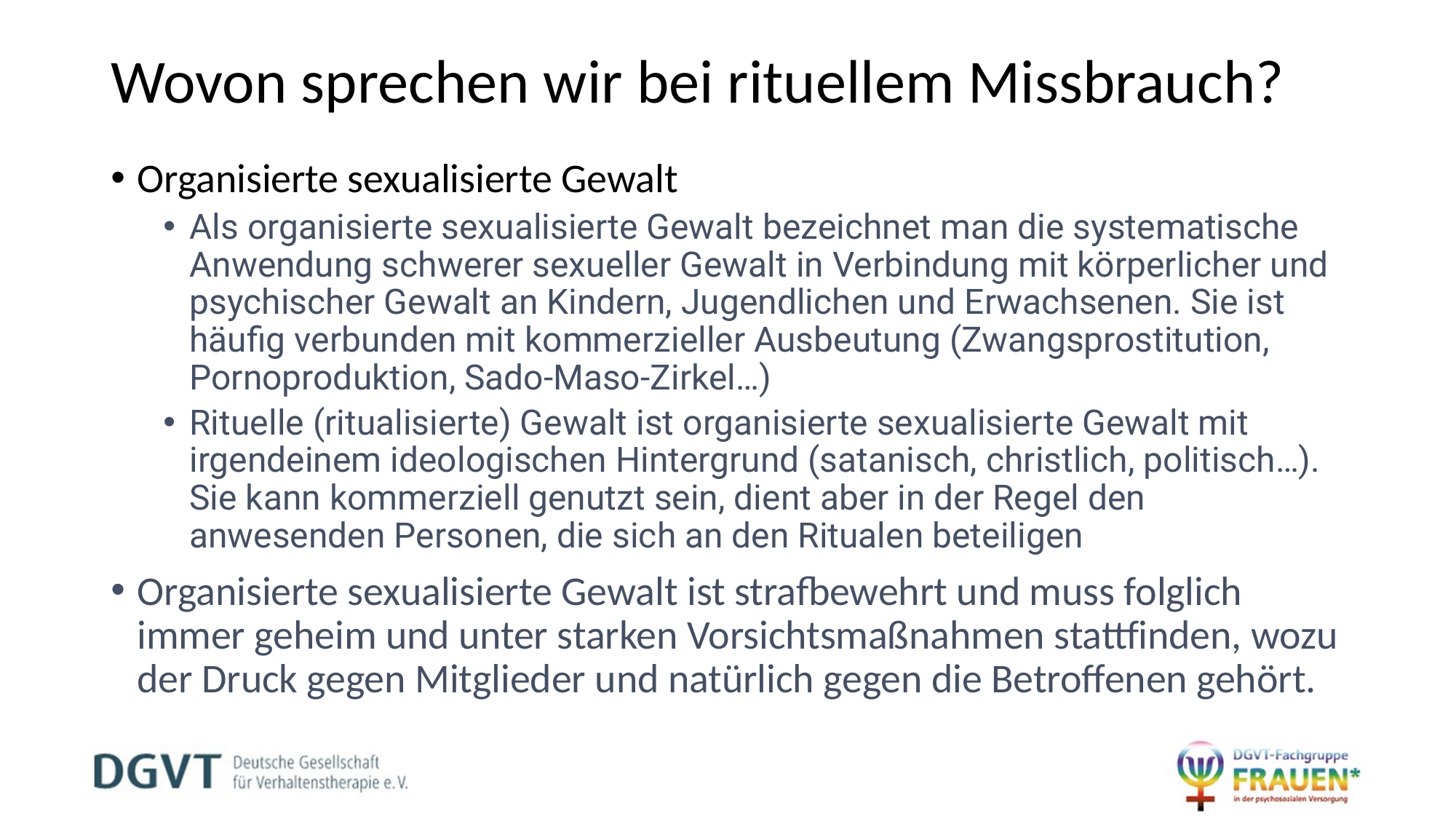

# Wovon sprechen wir bei rituellem Missbrauch?
Organisierte sexualisierte Gewalt
Als organisierte sexualisierte Gewalt bezeichnet man die systematische Anwendung schwerer sexueller Gewalt in Verbindung mit körperlicher und psychischer Gewalt an Kindern, Jugendlichen und Erwachsenen. Sie ist häufig verbunden mit kommerzieller Ausbeutung (Zwangsprostitution, Pornoproduktion, Sado-Maso-Zirkel…)
Rituelle (ritualisierte) Gewalt ist organisierte sexualisierte Gewalt mit irgendeinem ideologischen Hintergrund (satanisch, christlich, politisch…). Sie kann kommerziell genutzt sein, dient aber in der Regel den anwesenden Personen, die sich an den Ritualen beteiligen
Organisierte sexualisierte Gewalt ist strafbewehrt und muss folglich immer geheim und unter starken Vorsichtsmaßnahmen stattfinden, wozu der Druck gegen Mitglieder und natürlich gegen die Betroffenen gehört.